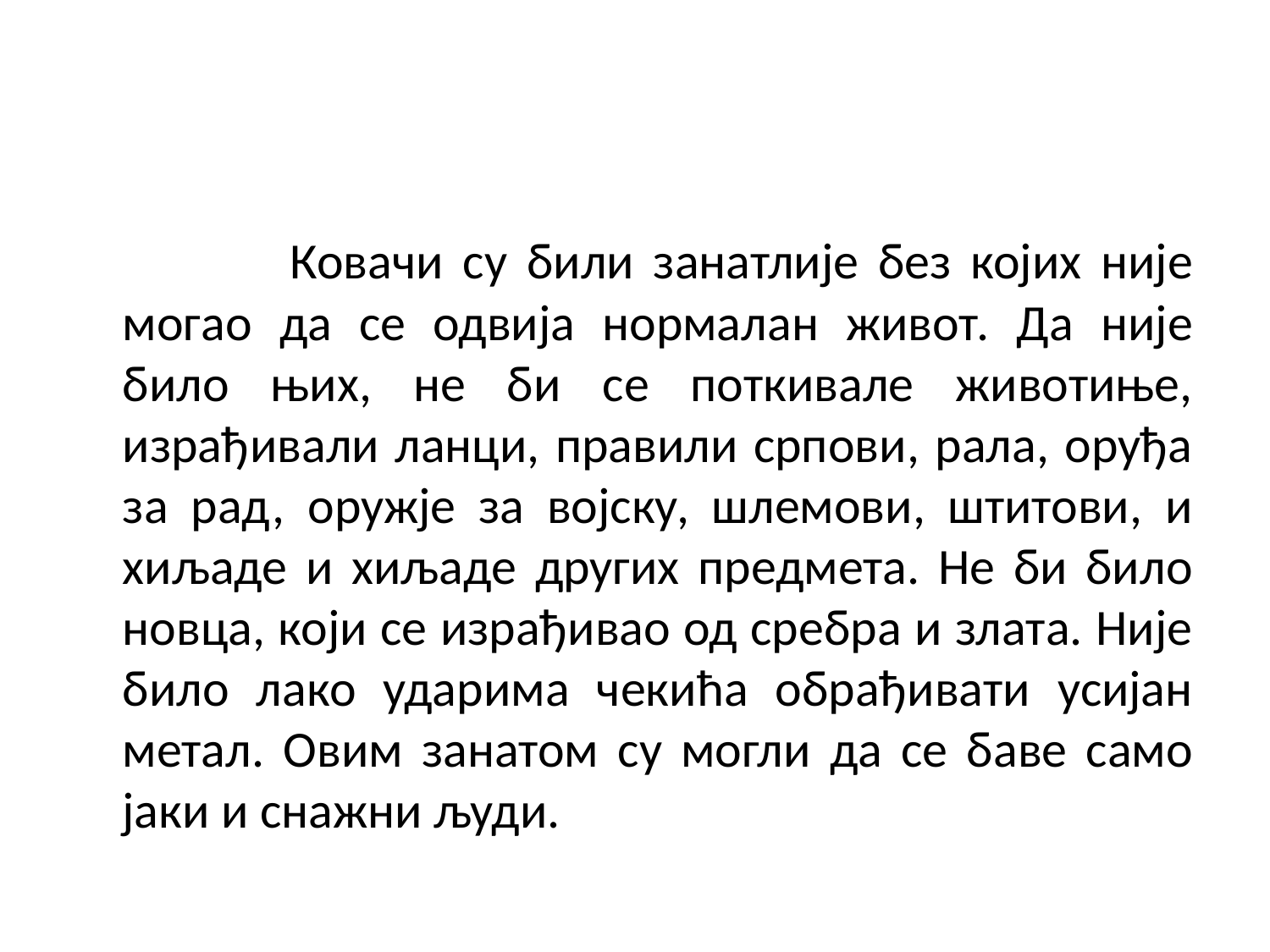

#
           Ковачи су били занатлије без којих није могао да се одвија нормалан живот. Да није било њих, не би се поткивале животиње, израђивали ланци, правили српови, рала, оруђа за рад, оружје за војску, шлемови, штитови, и хиљаде и хиљаде других предмета. Не би било новца, који се израђивао од сребра и злата. Није било лако ударима чекића обрађивати усијан метал. Овим занатом су могли да се баве само јаки и снажни људи.